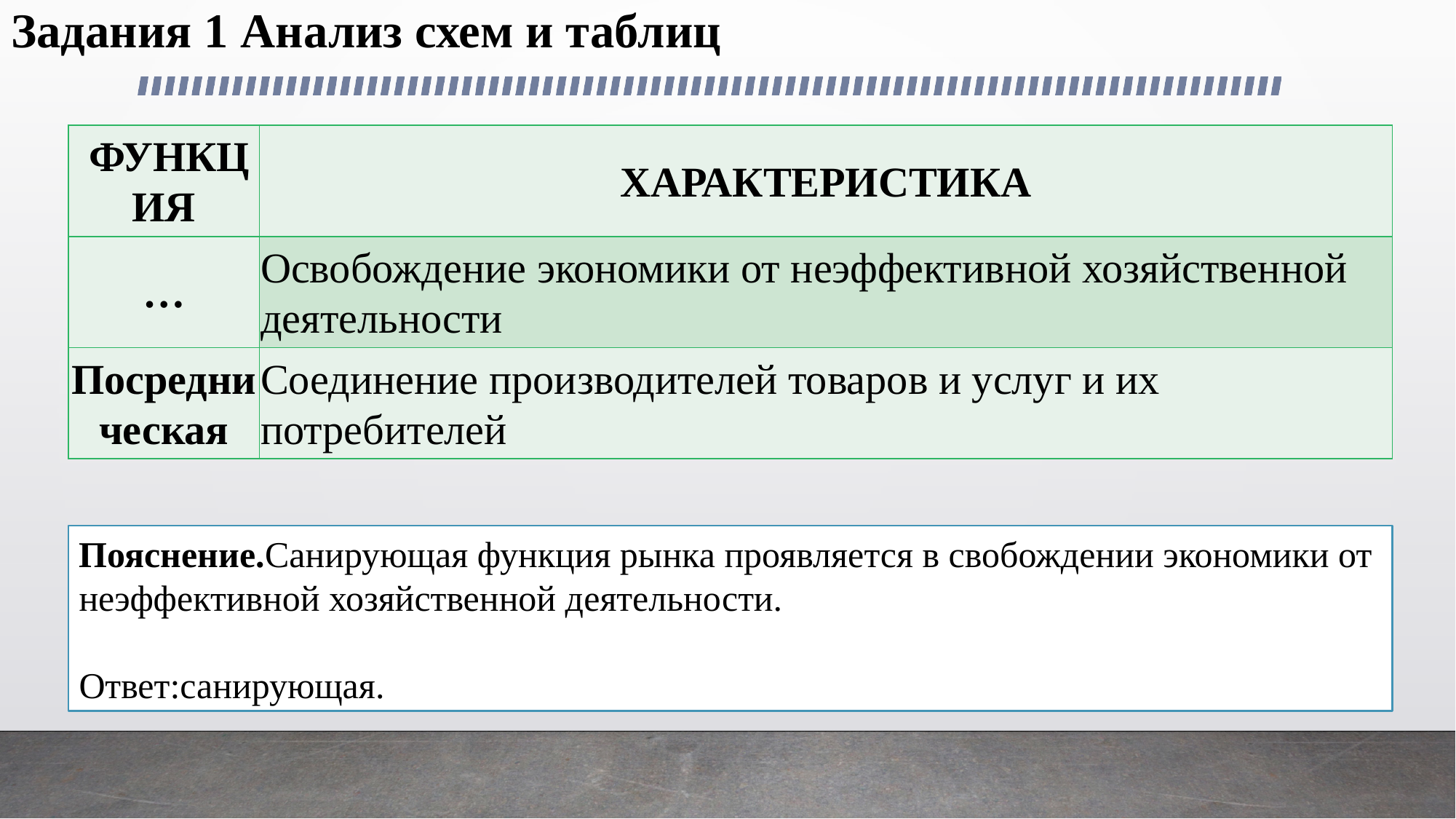

# Задания 1 Анализ схем и таблиц
| ФУНКЦИЯ | ХАРАКТЕРИСТИКА |
| --- | --- |
| … | Освобождение экономики от неэффективной хозяйственной деятельности |
| Посредническая | Соединение производителей товаров и услуг и их потребителей |
Пояснение.Санирующая функция рынка проявляется в свобождении экономики от неэффективной хозяйственной деятельности.

Ответ:санирующая.